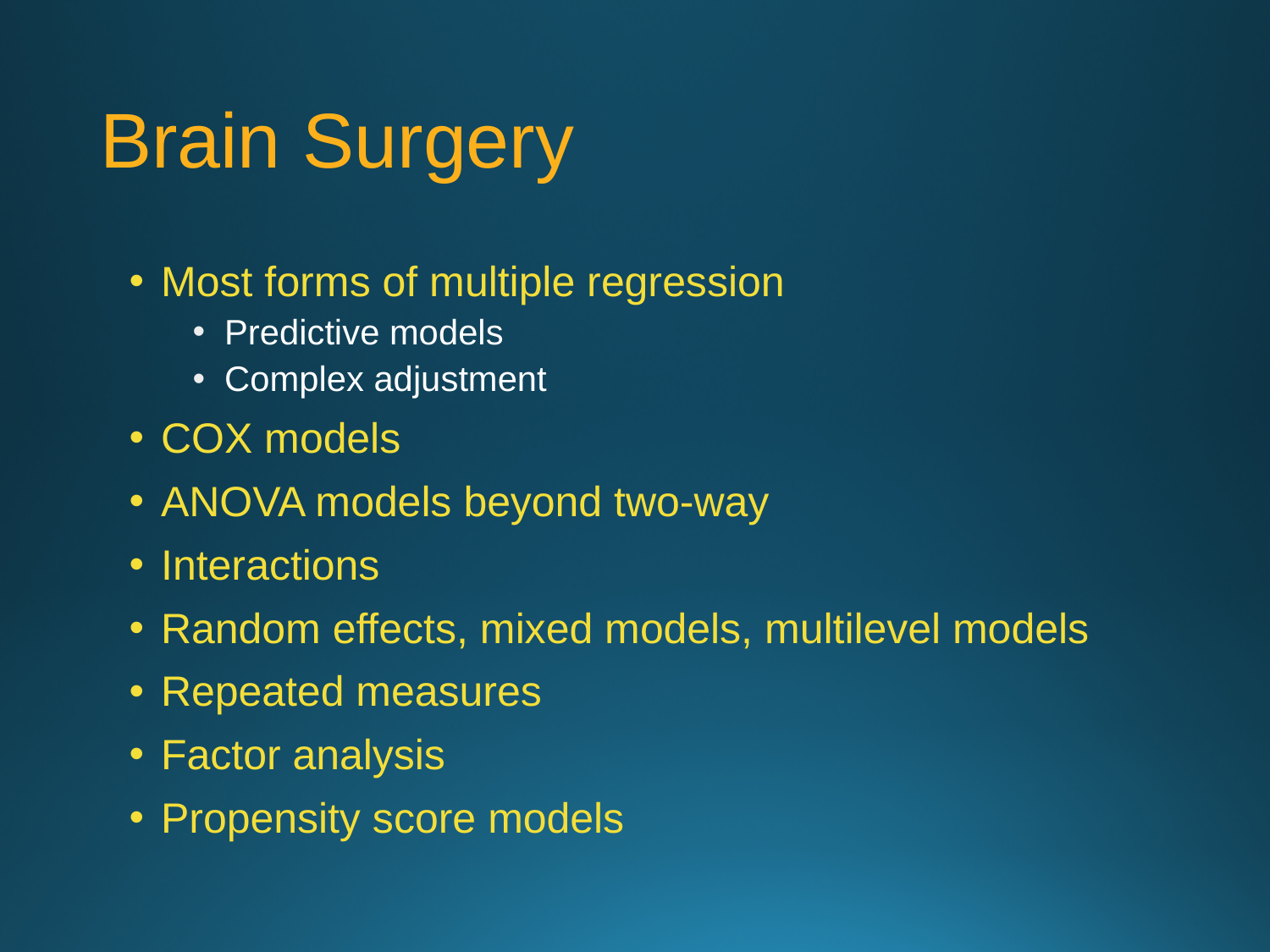

# Brain Surgery
Most forms of multiple regression
Predictive models
Complex adjustment
COX models
ANOVA models beyond two-way
Interactions
Random effects, mixed models, multilevel models
Repeated measures
Factor analysis
Propensity score models